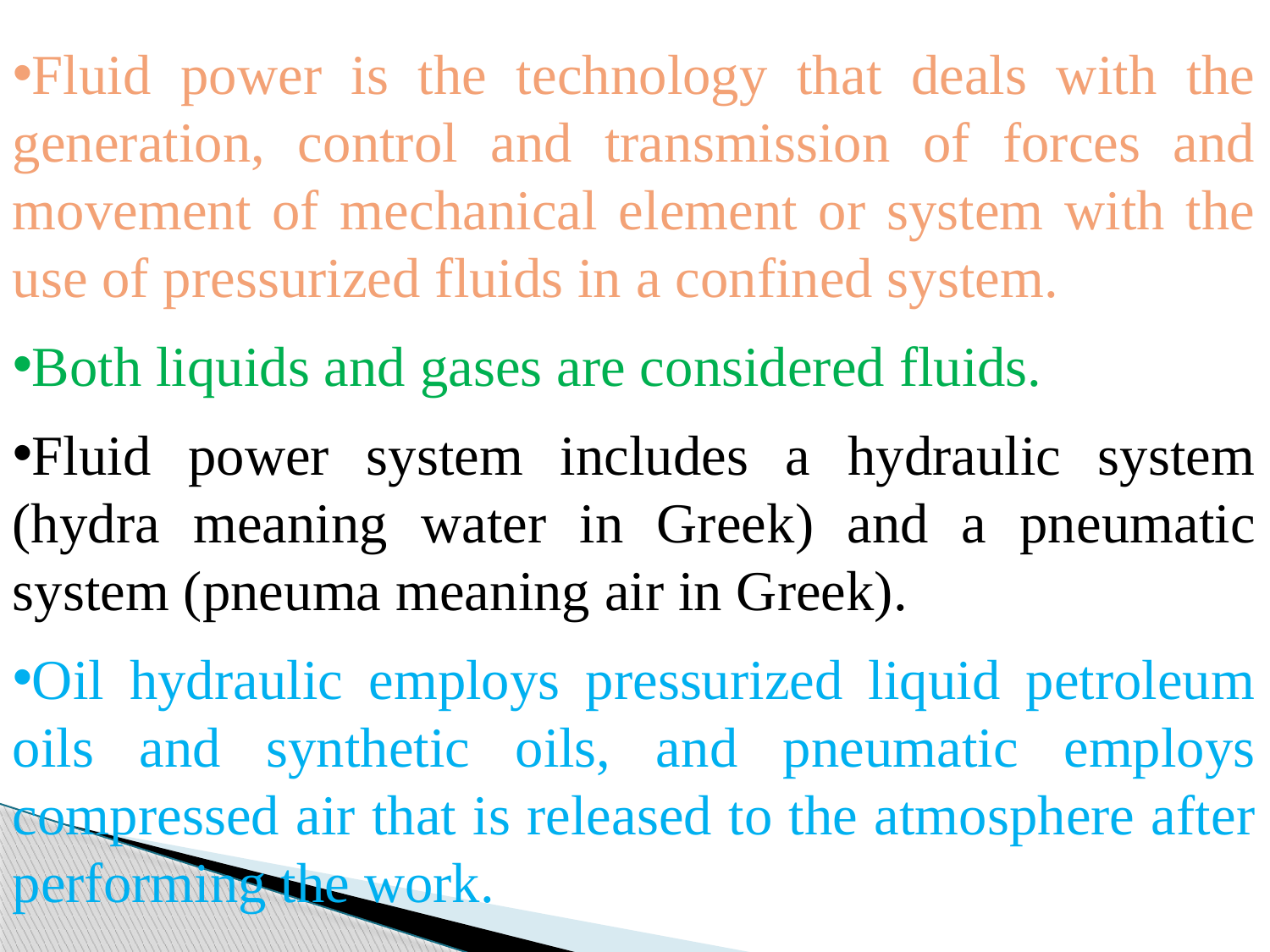

Fluid power is the technology that deals with the generation, control and transmission of forces and movement of mechanical element or system with the use of pressurized fluids in a confined system.
Both liquids and gases are considered fluids.
Fluid power system includes a hydraulic system (hydra meaning water in Greek) and a pneumatic system (pneuma meaning air in Greek).
Oil hydraulic employs pressurized liquid petroleum oils and synthetic oils, and pneumatic employs compressed air that is released to the atmosphere after performing the work.